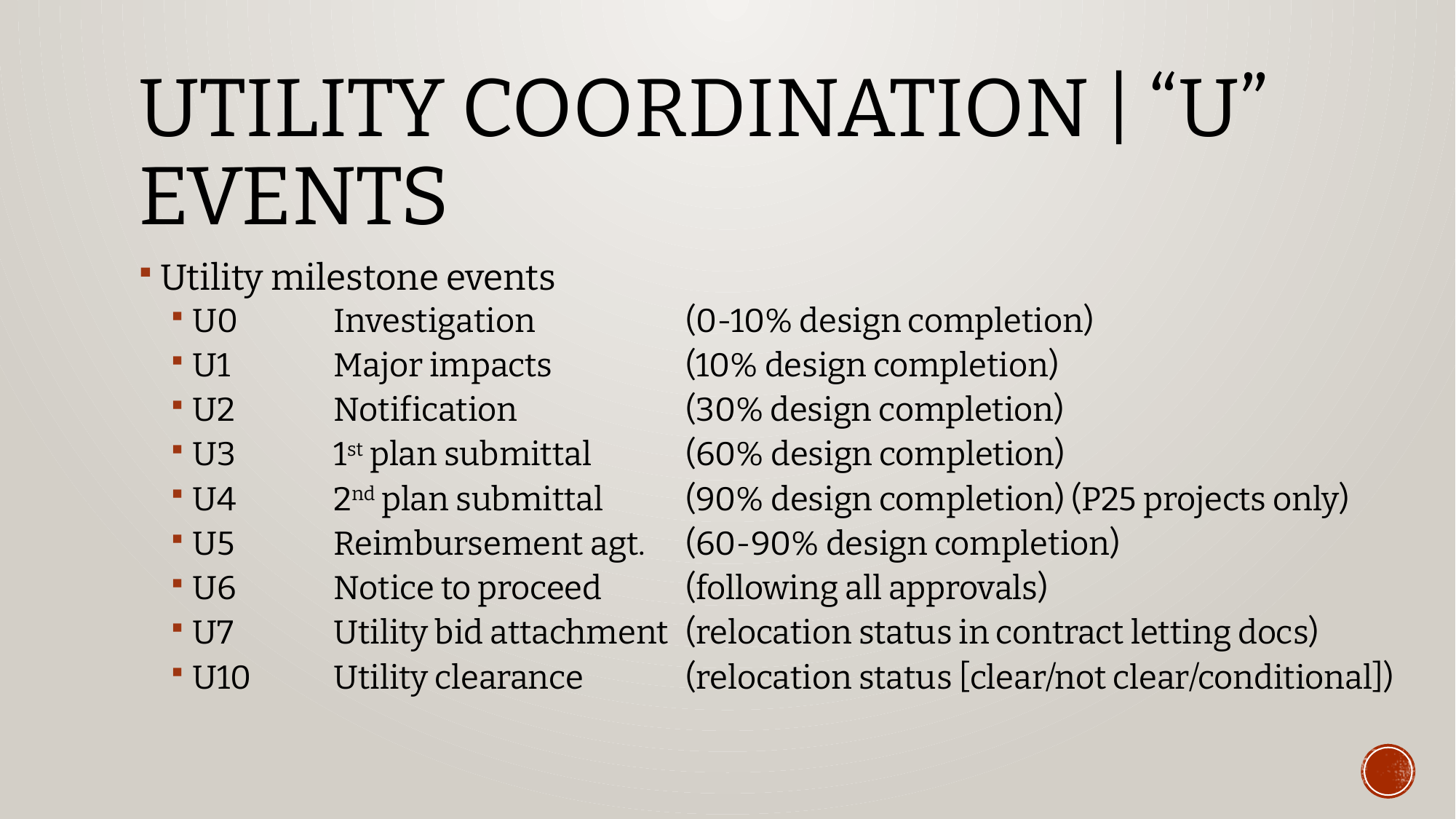

# Utility coordination | “U” events
Utility milestone events
U0	Investigation 	(0-10% design completion)
U1	Major impacts 	(10% design completion)
U2	Notification 	(30% design completion)
U3	1st plan submittal	(60% design completion)
U4	2nd plan submittal 	(90% design completion) (P25 projects only)
U5	Reimbursement agt.	(60-90% design completion)
U6	Notice to proceed 	(following all approvals)
U7	Utility bid attachment	(relocation status in contract letting docs)
U10	Utility clearance	(relocation status [clear/not clear/conditional])